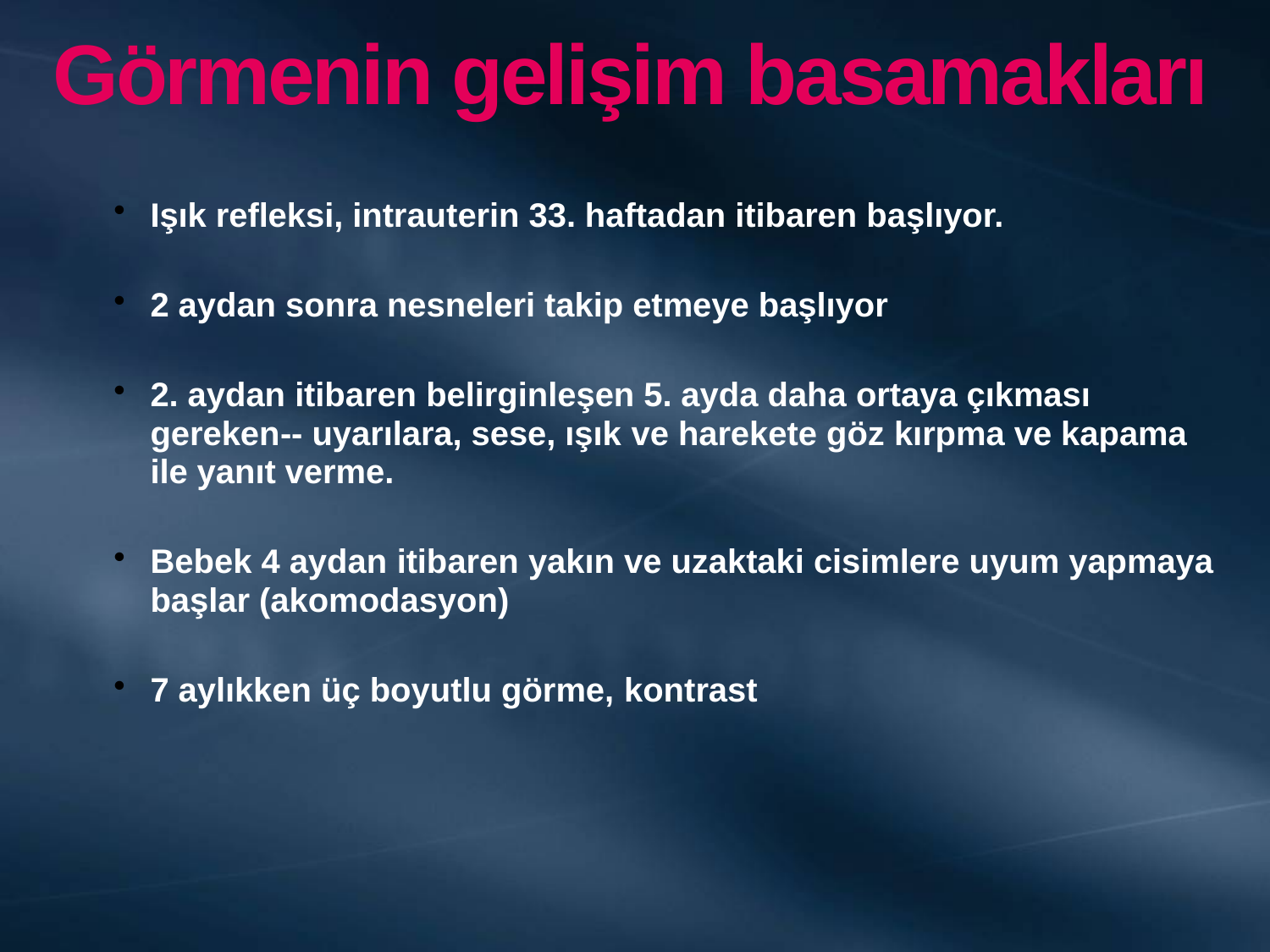

# Görmenin gelişim basamakları
Işık refleksi, intrauterin 33. haftadan itibaren başlıyor.

2 aydan sonra nesneleri takip etmeye başlıyor

2. aydan itibaren belirginleşen 5. ayda daha ortaya çıkması gereken-- uyarılara, sese, ışık ve harekete göz kırpma ve kapama ile yanıt verme.

Bebek 4 aydan itibaren yakın ve uzaktaki cisimlere uyum yapmaya başlar (akomodasyon)

7 aylıkken üç boyutlu görme, kontrast